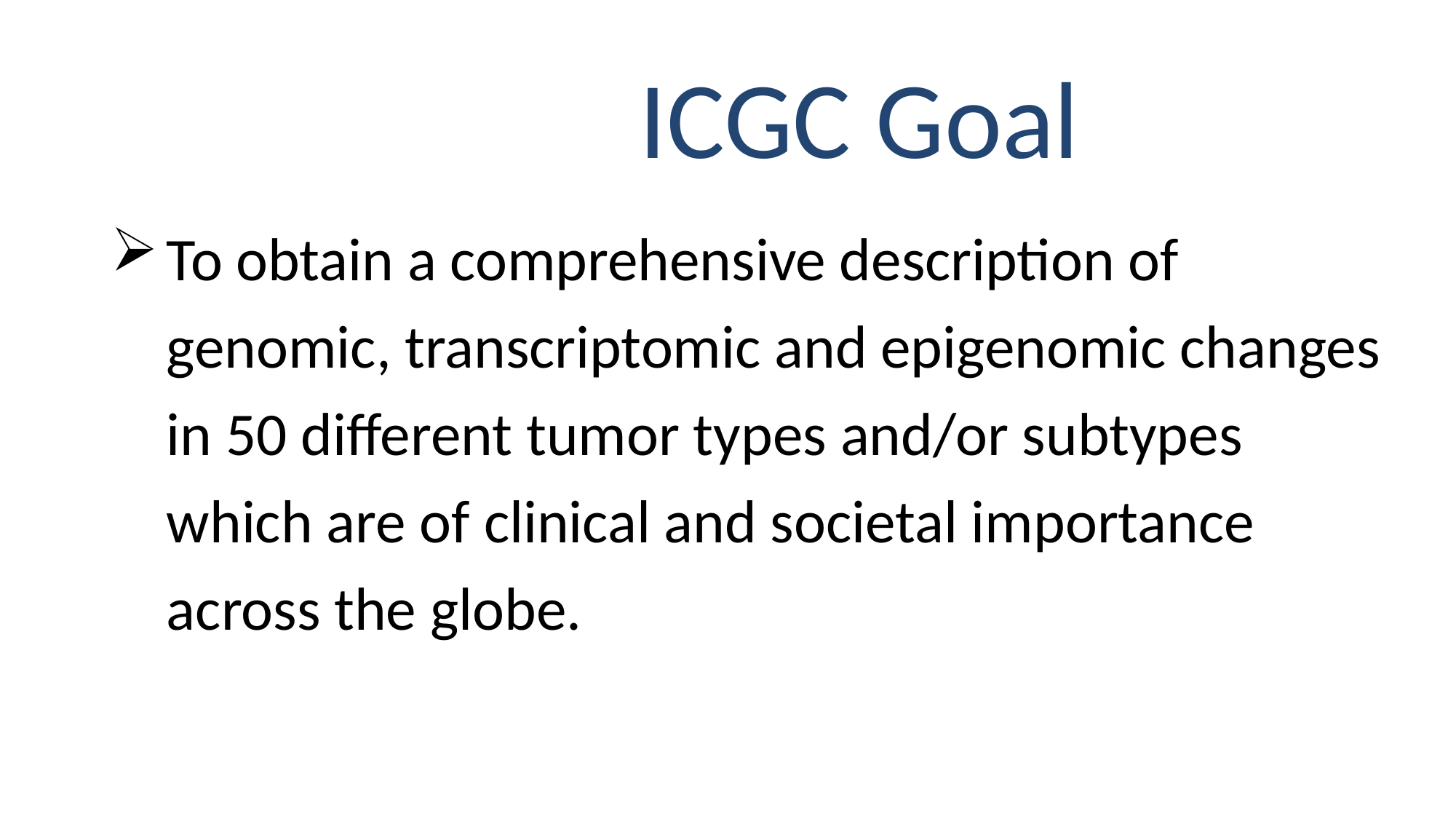

# ICGC Goal
To obtain a comprehensive description of genomic, transcriptomic and epigenomic changes in 50 different tumor types and/or subtypes which are of clinical and societal importance across the globe.